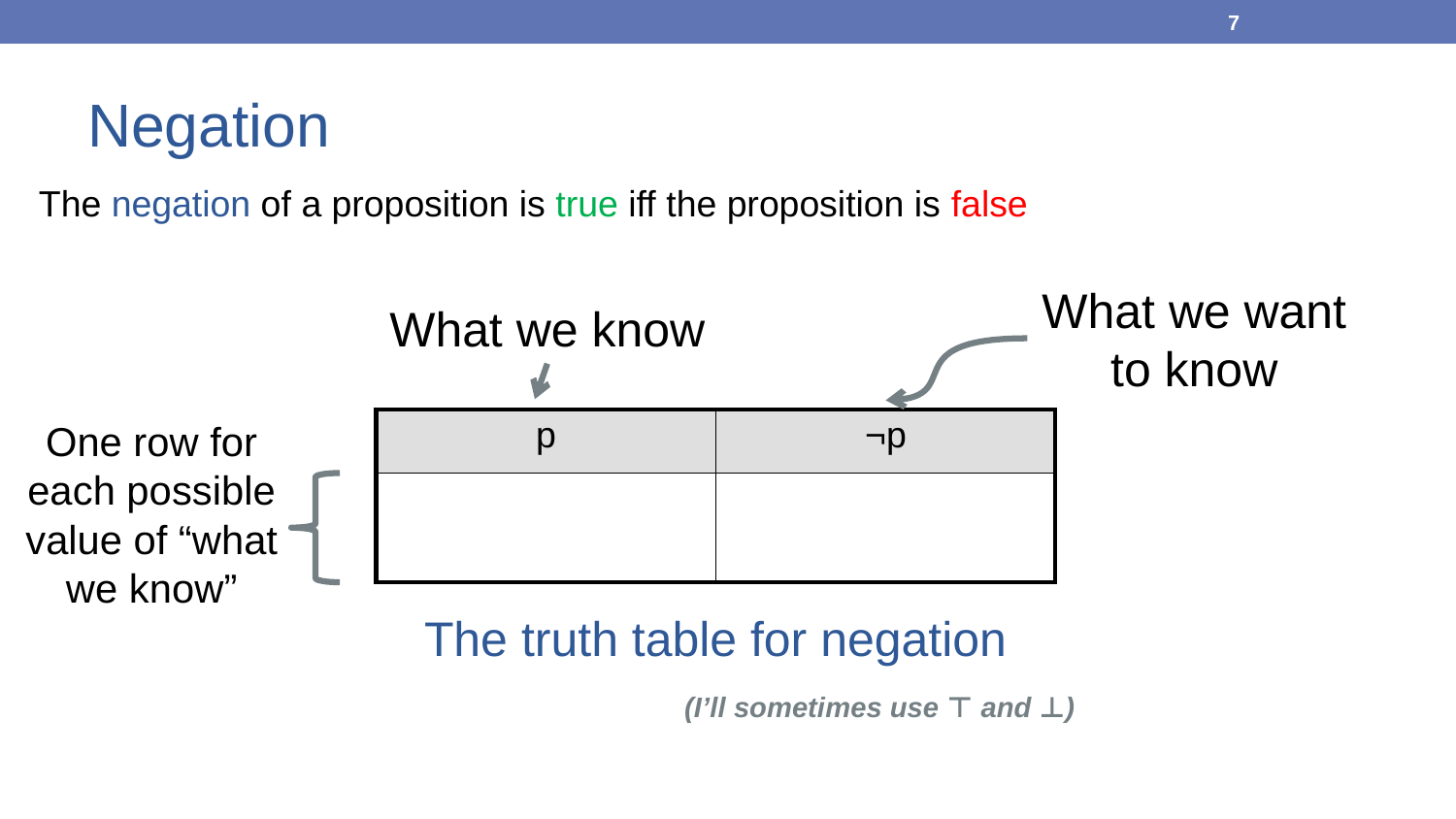

7
# Negation
The negation of a proposition is true iff the proposition is false
What we want
to know
What we know
| p | ¬p |
| --- | --- |
| T | F |
| F | T |
One row for each possible value of “what we know”

The truth table for negation
(I’ll sometimes use ⊤ and ⊥)